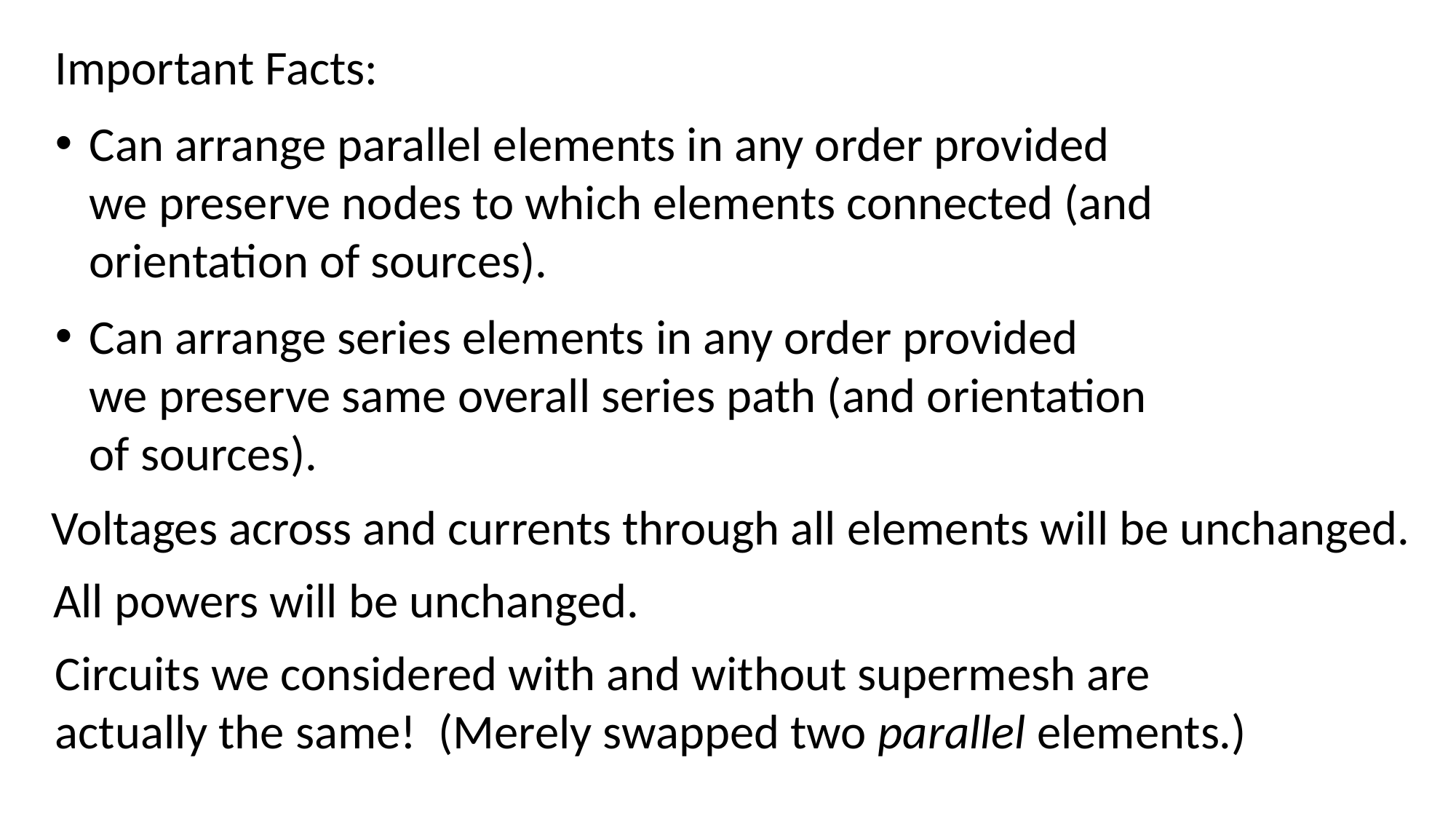

Important Facts:

Can arrange parallel elements in any order provided
we preserve nodes to which elements connected (and
orientation of sources).
Can arrange series elements in any order provided
we preserve same overall series path (and orientation
of sources).
Voltages across and currents through all elements will be unchanged.
All powers will be unchanged.
Circuits we considered with and without supermesh are
actually the same!  (Merely swapped two parallel elements.)